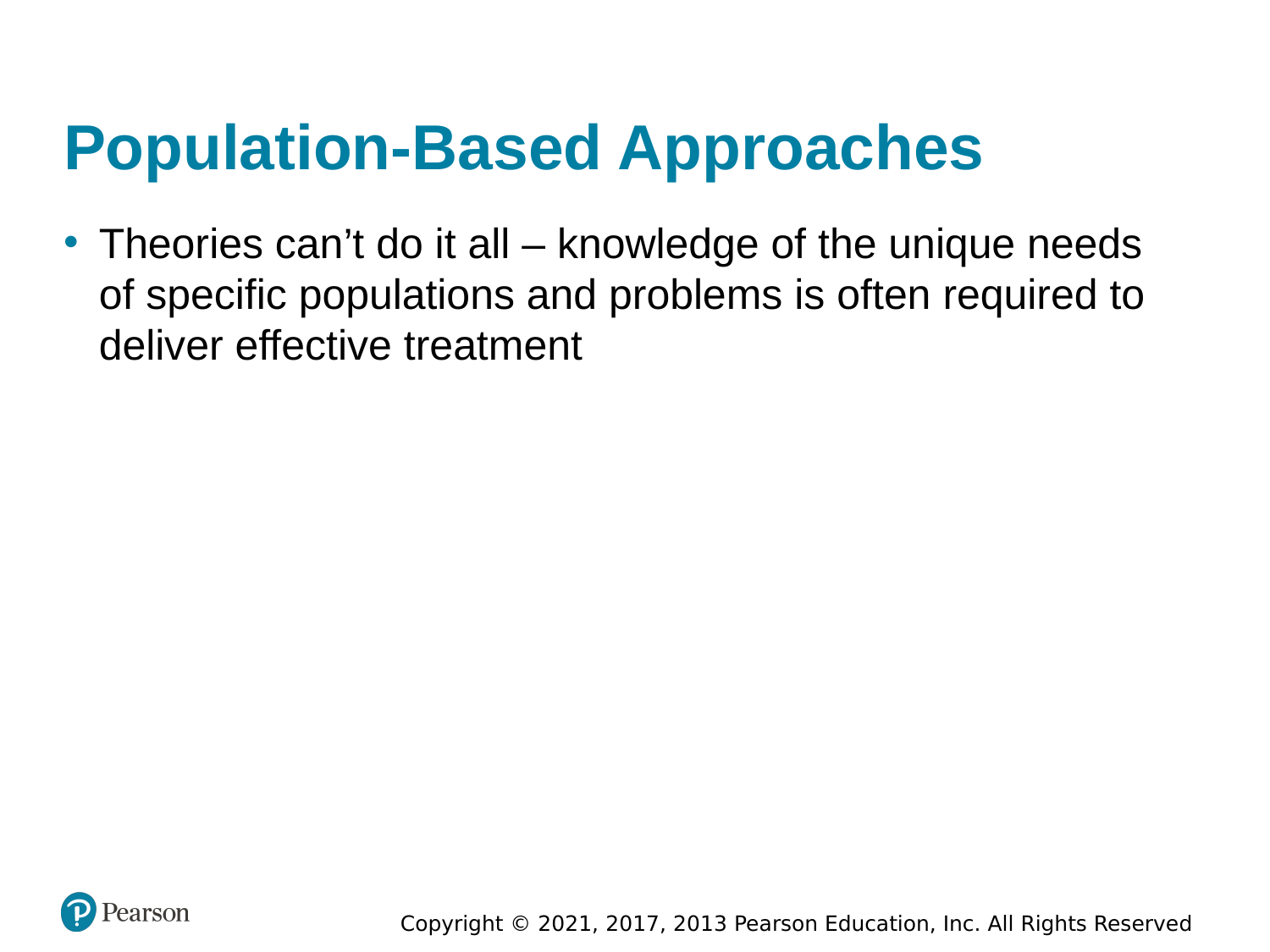

# Population-Based Approaches
Theories can’t do it all – knowledge of the unique needs of specific populations and problems is often required to deliver effective treatment